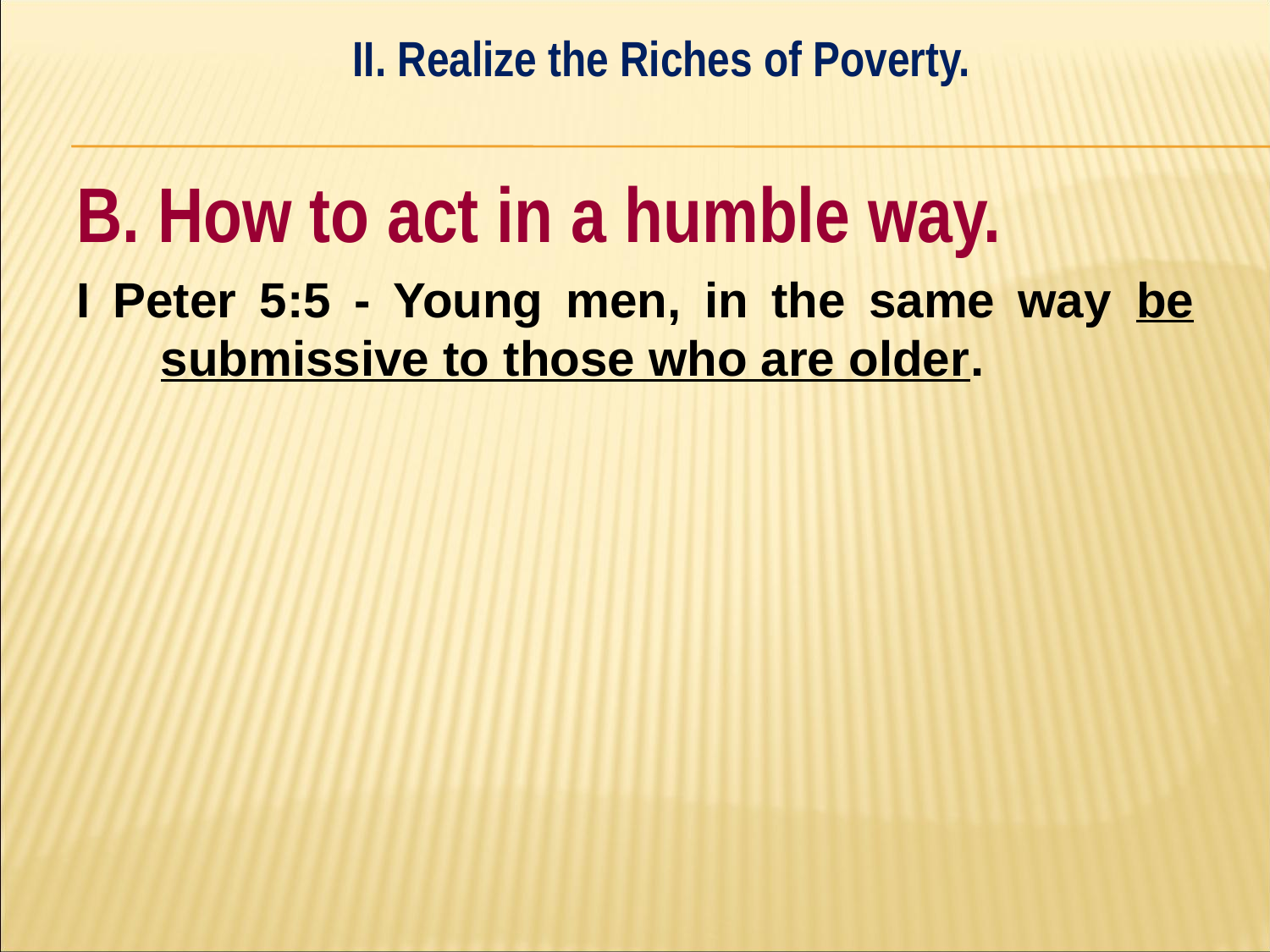

II. Realize the Riches of Poverty.
#
B. How to act in a humble way.
I Peter 5:5 - Young men, in the same way be submissive to those who are older.